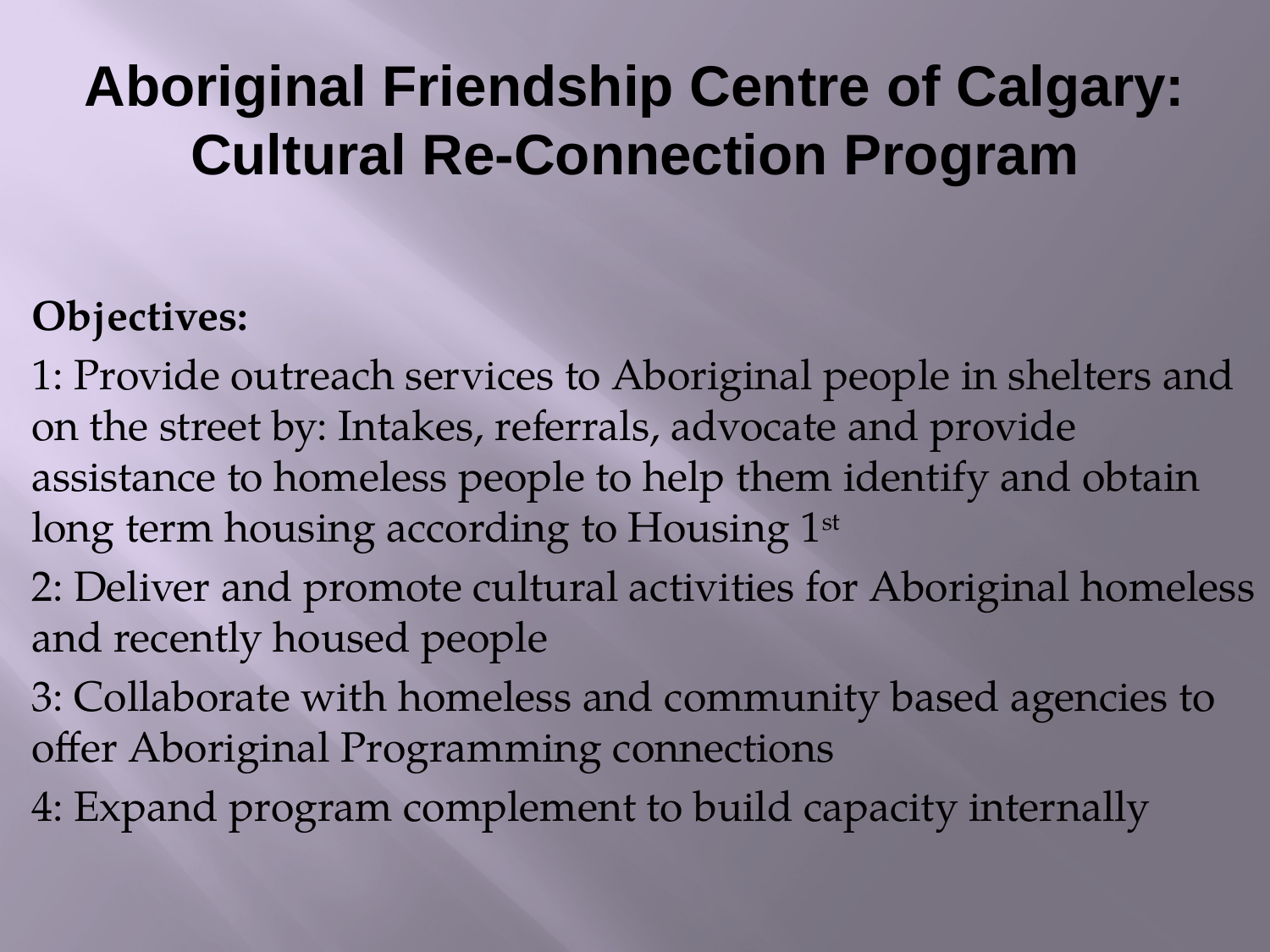

# Aboriginal Friendship Centre of Calgary: Cultural Re-Connection Program
Objectives:
1: Provide outreach services to Aboriginal people in shelters and on the street by: Intakes, referrals, advocate and provide assistance to homeless people to help them identify and obtain long term housing according to Housing 1st
2: Deliver and promote cultural activities for Aboriginal homeless and recently housed people
3: Collaborate with homeless and community based agencies to offer Aboriginal Programming connections
4: Expand program complement to build capacity internally